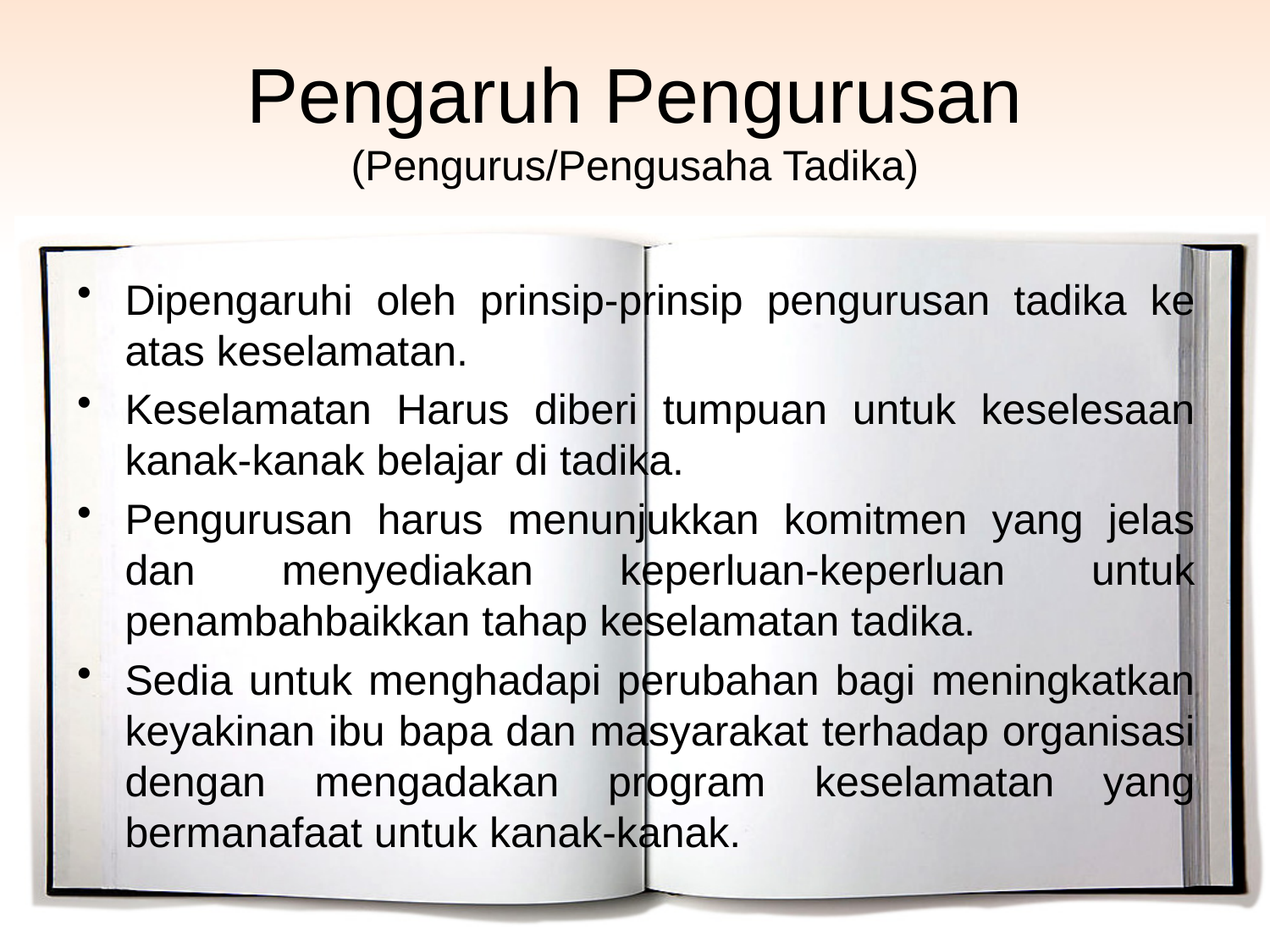

# Pengaruh Pengurusan (Pengurus/Pengusaha Tadika)
Dipengaruhi oleh prinsip-prinsip pengurusan tadika ke atas keselamatan.
Keselamatan Harus diberi tumpuan untuk keselesaan kanak-kanak belajar di tadika.
Pengurusan harus menunjukkan komitmen yang jelas dan menyediakan keperluan-keperluan untuk penambahbaikkan tahap keselamatan tadika.
Sedia untuk menghadapi perubahan bagi meningkatkan keyakinan ibu bapa dan masyarakat terhadap organisasi dengan mengadakan program keselamatan yang bermanafaat untuk kanak-kanak.